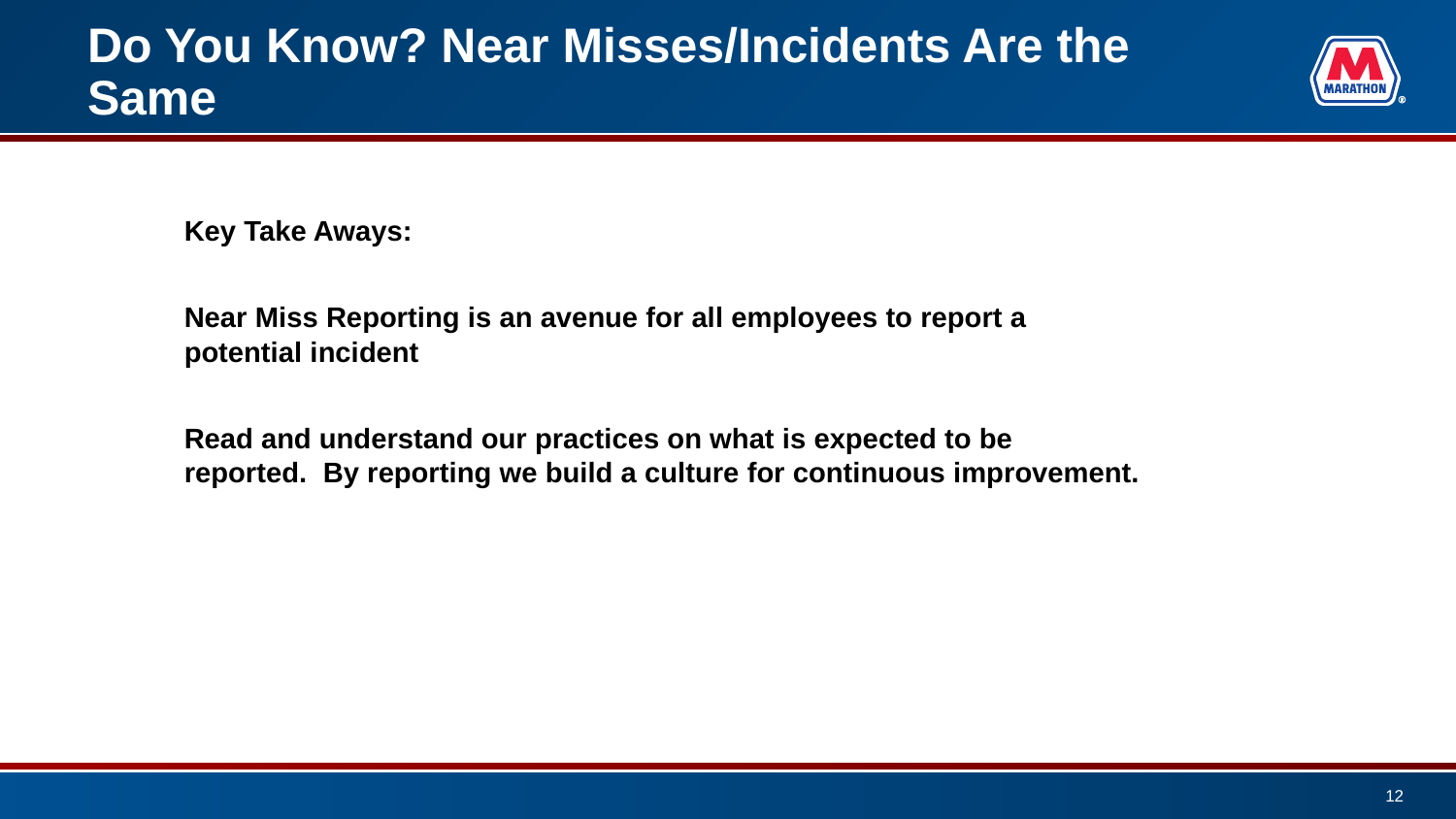

# Do You Know? Near Misses/Incidents Are the Same
Key Take Aways:

Near Miss Reporting is an avenue for all employees to report a potential incident

Read and understand our practices on what is expected to be reported.  By reporting we build a culture for continuous improvement.
12